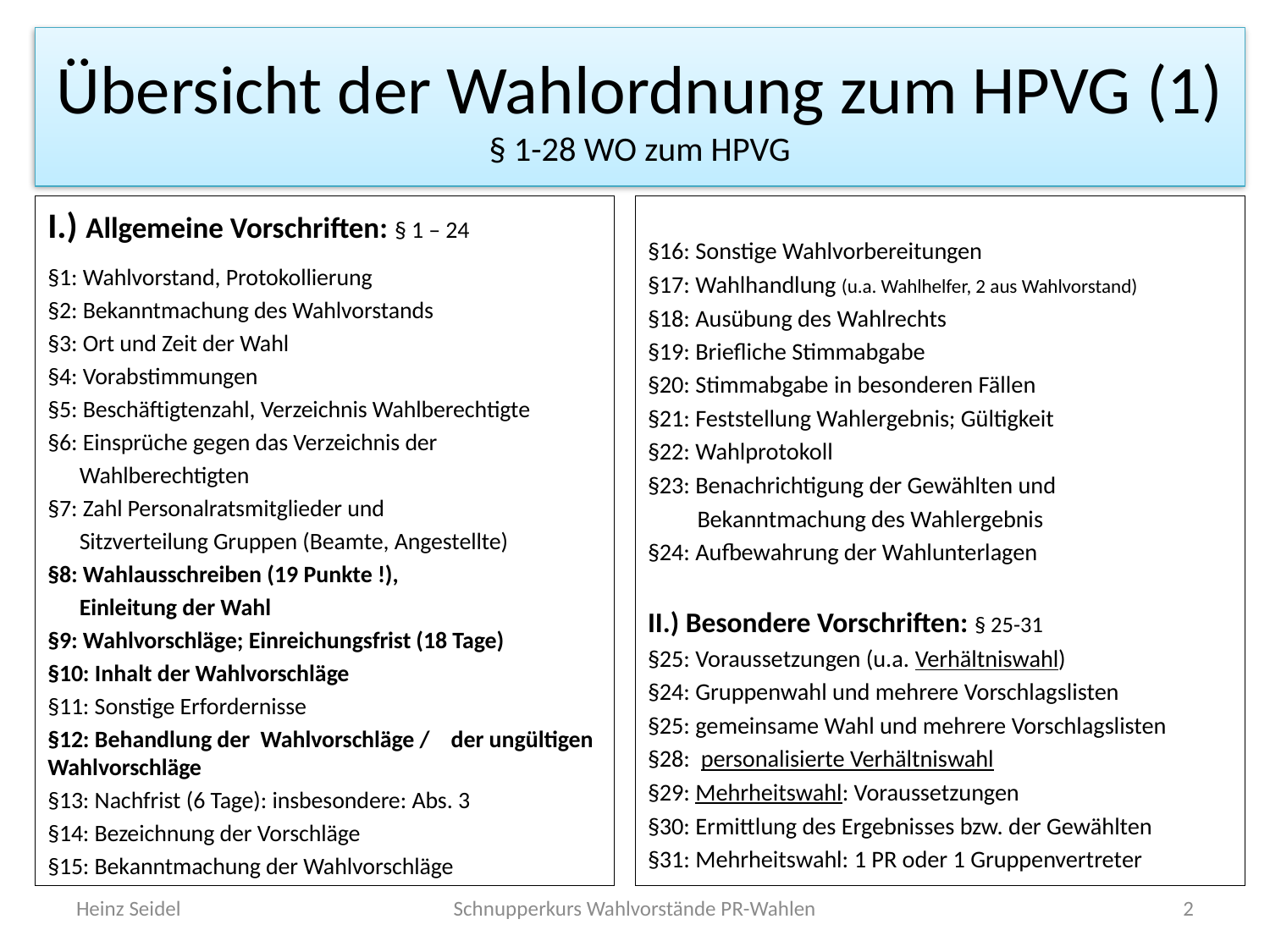

# Übersicht der Wahlordnung zum HPVG (1) § 1-28 WO zum HPVG
I.) Allgemeine Vorschriften: § 1 – 24

§1: Wahlvorstand, Protokollierung
§2: Bekanntmachung des Wahlvorstands
§3: Ort und Zeit der Wahl
§4: Vorabstimmungen
§5: Beschäftigtenzahl, Verzeichnis Wahlberechtigte
§6: Einsprüche gegen das Verzeichnis der
      Wahlberechtigten
§7: Zahl Personalratsmitglieder und
      Sitzverteilung Gruppen (Beamte, Angestellte)
§8: Wahlausschreiben (19 Punkte !),
      Einleitung der Wahl
§9: Wahlvorschläge; Einreichungsfrist (18 Tage)
§10: Inhalt der Wahlvorschläge
§11: Sonstige Erfordernisse
§12: Behandlung der  Wahlvorschläge /    der ungültigen Wahlvorschläge
§13: Nachfrist (6 Tage): insbesondere: Abs. 3
§14: Bezeichnung der Vorschläge
§15: Bekanntmachung der Wahlvorschläge

§16: Sonstige Wahlvorbereitungen
§17: Wahlhandlung (u.a. Wahlhelfer, 2 aus Wahlvorstand)
§18: Ausübung des Wahlrechts
§19: Briefliche Stimmabgabe
§20: Stimmabgabe in besonderen Fällen
§21: Feststellung Wahlergebnis; Gültigkeit
§22: Wahlprotokoll
§23: Benachrichtigung der Gewählten und
         Bekanntmachung des Wahlergebnis
§24: Aufbewahrung der Wahlunterlagen

II.) Besondere Vorschriften: § 25-31
§25: Voraussetzungen (u.a. Verhältniswahl)
§24: Gruppenwahl und mehrere Vorschlagslisten
§25: gemeinsame Wahl und mehrere Vorschlagslisten
§28:  personalisierte Verhältniswahl
§29: Mehrheitswahl: Voraussetzungen
§30: Ermittlung des Ergebnisses bzw. der Gewählten
§31: Mehrheitswahl: 1 PR oder 1 Gruppenvertreter

Heinz Seidel
Schnupperkurs Wahlvorstände PR-Wahlen
2